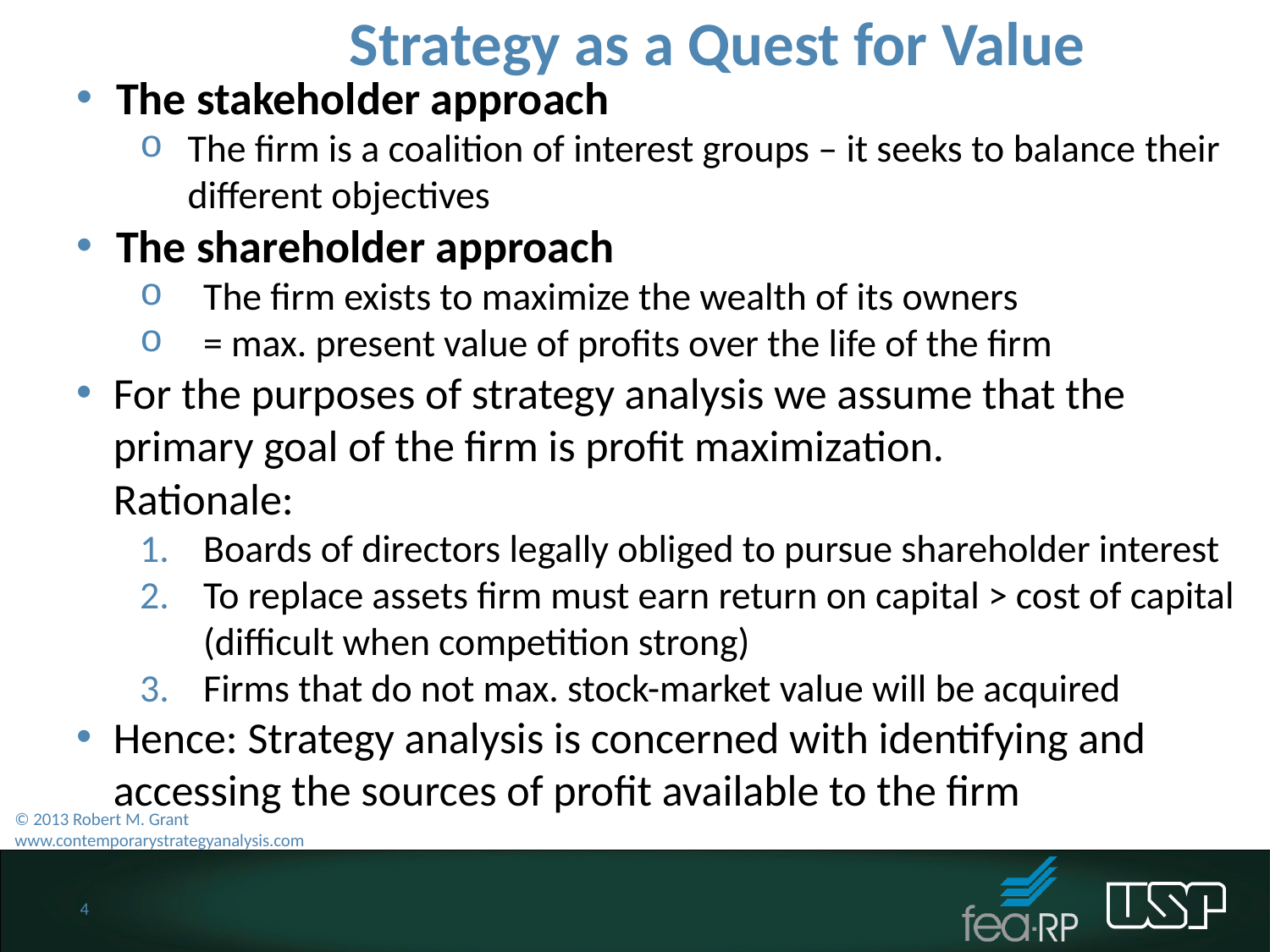

Strategy as a Quest for Value
The stakeholder approach
The firm is a coalition of interest groups – it seeks to balance their different objectives
The shareholder approach
The firm exists to maximize the wealth of its owners
= max. present value of profits over the life of the firm
For the purposes of strategy analysis we assume that the primary goal of the firm is profit maximization.
Rationale:
Boards of directors legally obliged to pursue shareholder interest
To replace assets firm must earn return on capital > cost of capital (difficult when competition strong)
Firms that do not max. stock-market value will be acquired
Hence: Strategy analysis is concerned with identifying and accessing the sources of profit available to the firm
© 2013 Robert M. Grant
www.contemporarystrategyanalysis.com
4